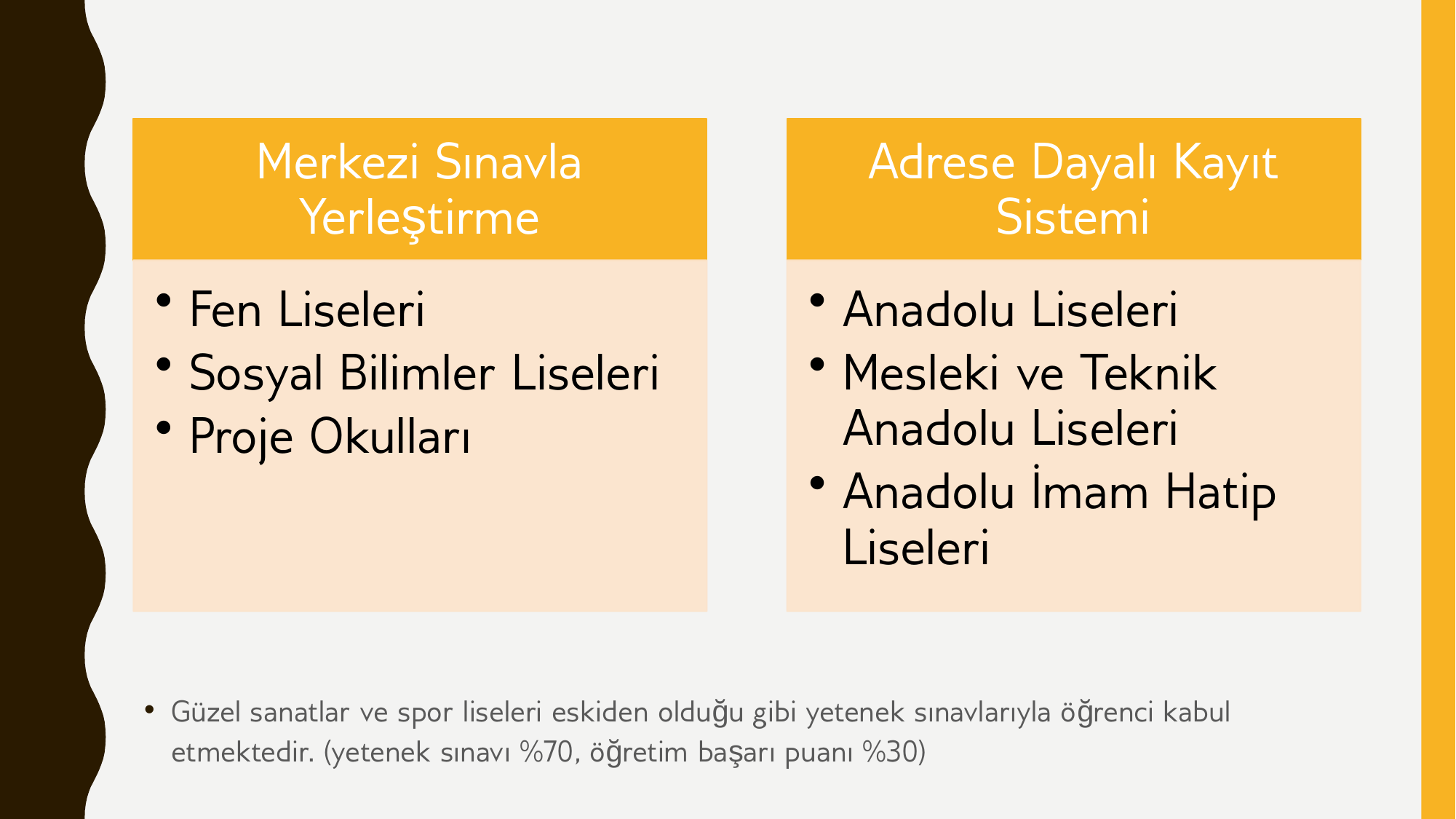

Merkezi Sınavla Yerleştirme
Fen Liseleri
Sosyal Bilimler Liseleri
Proje Okulları
Adrese Dayalı Kayıt Sistemi
Anadolu Liseleri
Mesleki ve Teknik Anadolu Liseleri
Anadolu İmam Hatip Liseleri
Güzel sanatlar ve spor liseleri eskiden olduğu gibi yetenek sınavlarıyla öğrenci kabul etmektedir. (yetenek sınavı %70, öğretim başarı puanı %30)